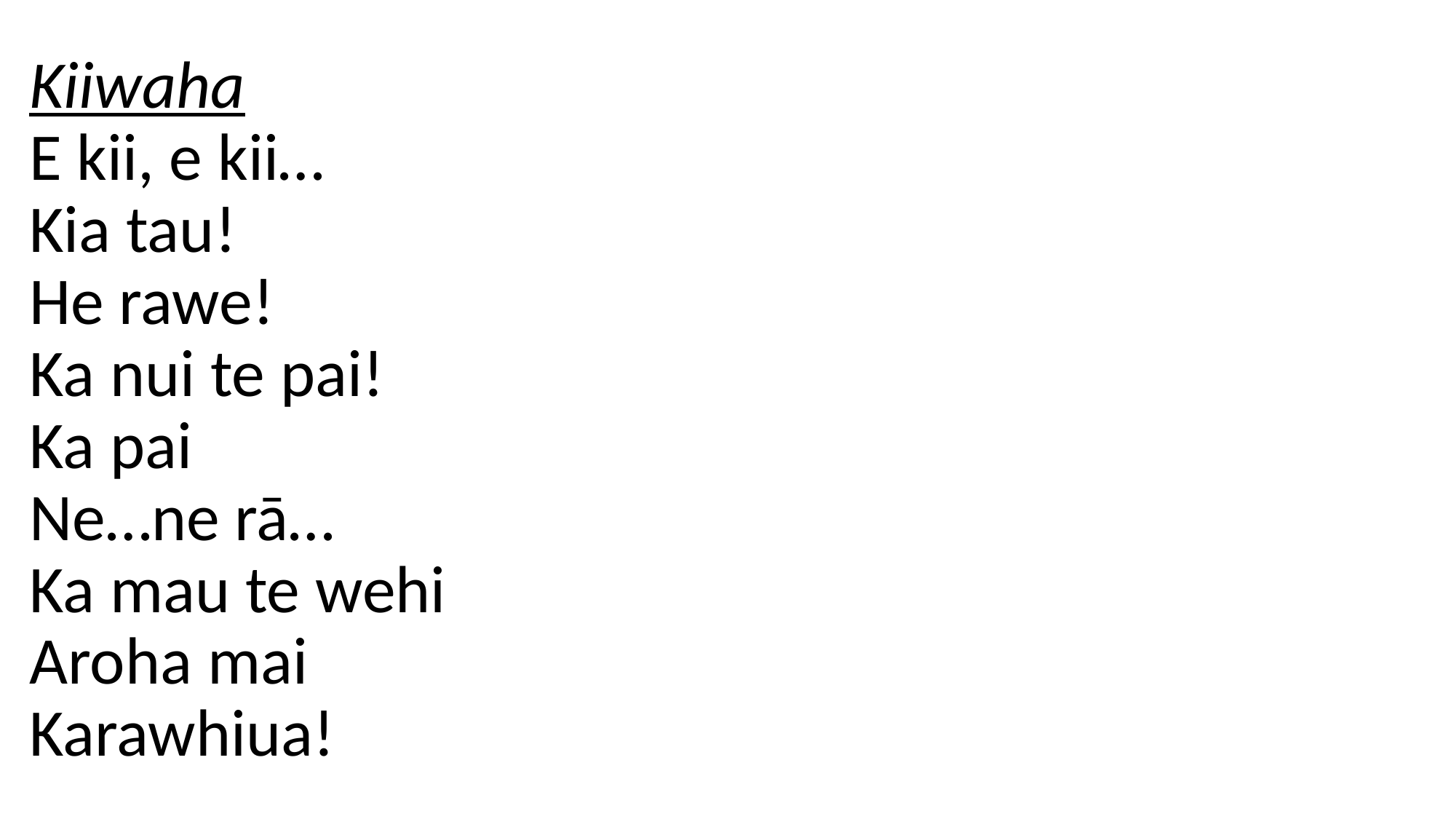

# Kiiwaha E kii, e kii… Kia tau! He rawe! Ka nui te pai! Ka pai Ne…ne rā… Ka mau te wehi Aroha mai Karawhiua!